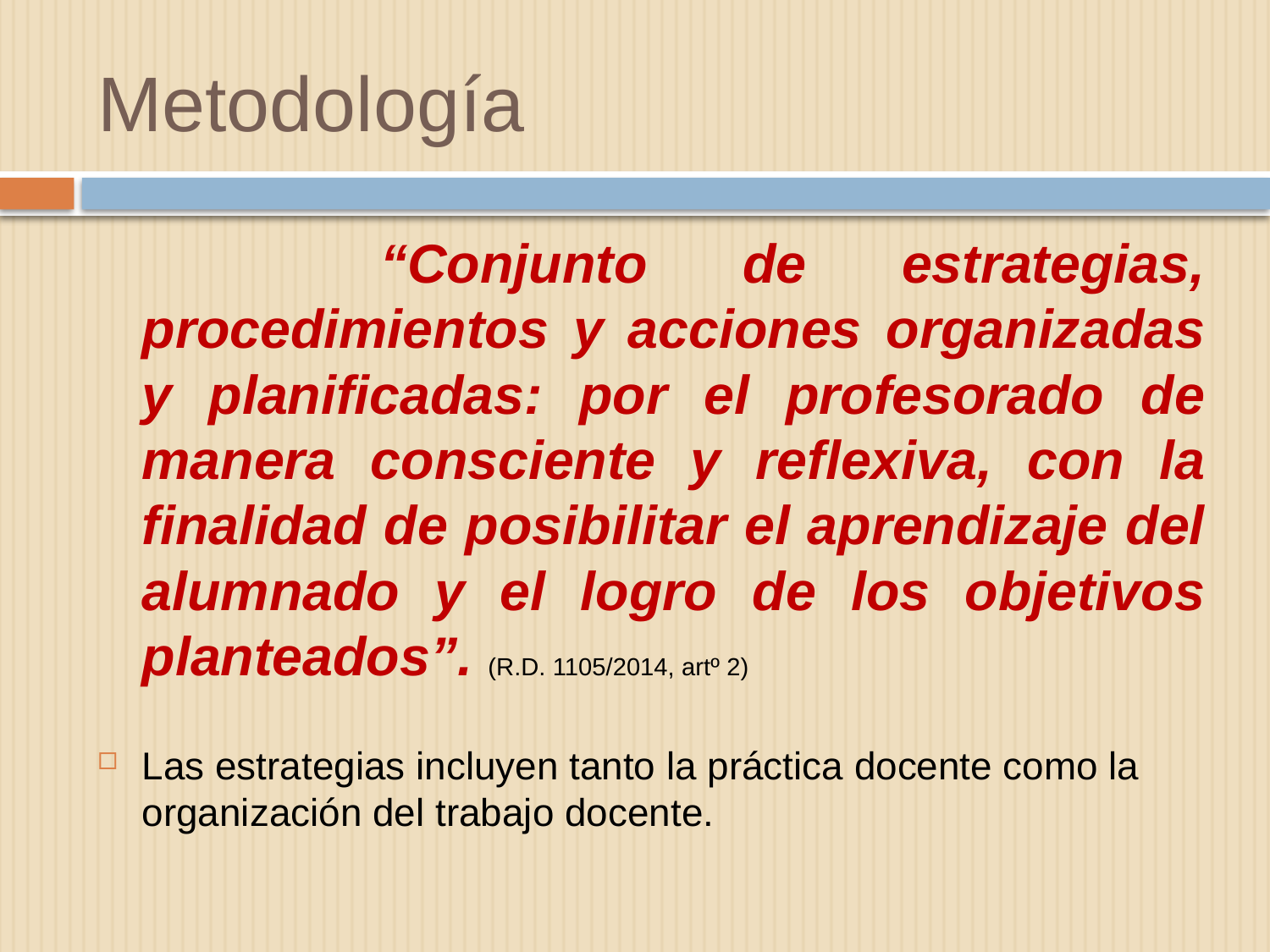

# Metodología
   “Conjunto de estrategias, procedimientos y acciones organizadas y planificadas: por el profesorado de manera consciente y reflexiva, con la finalidad de posibilitar el aprendizaje del alumnado y el logro de los objetivos planteados”. (R.D. 1105/2014, artº 2)

Las estrategias incluyen tanto la práctica docente como la organización del trabajo docente.